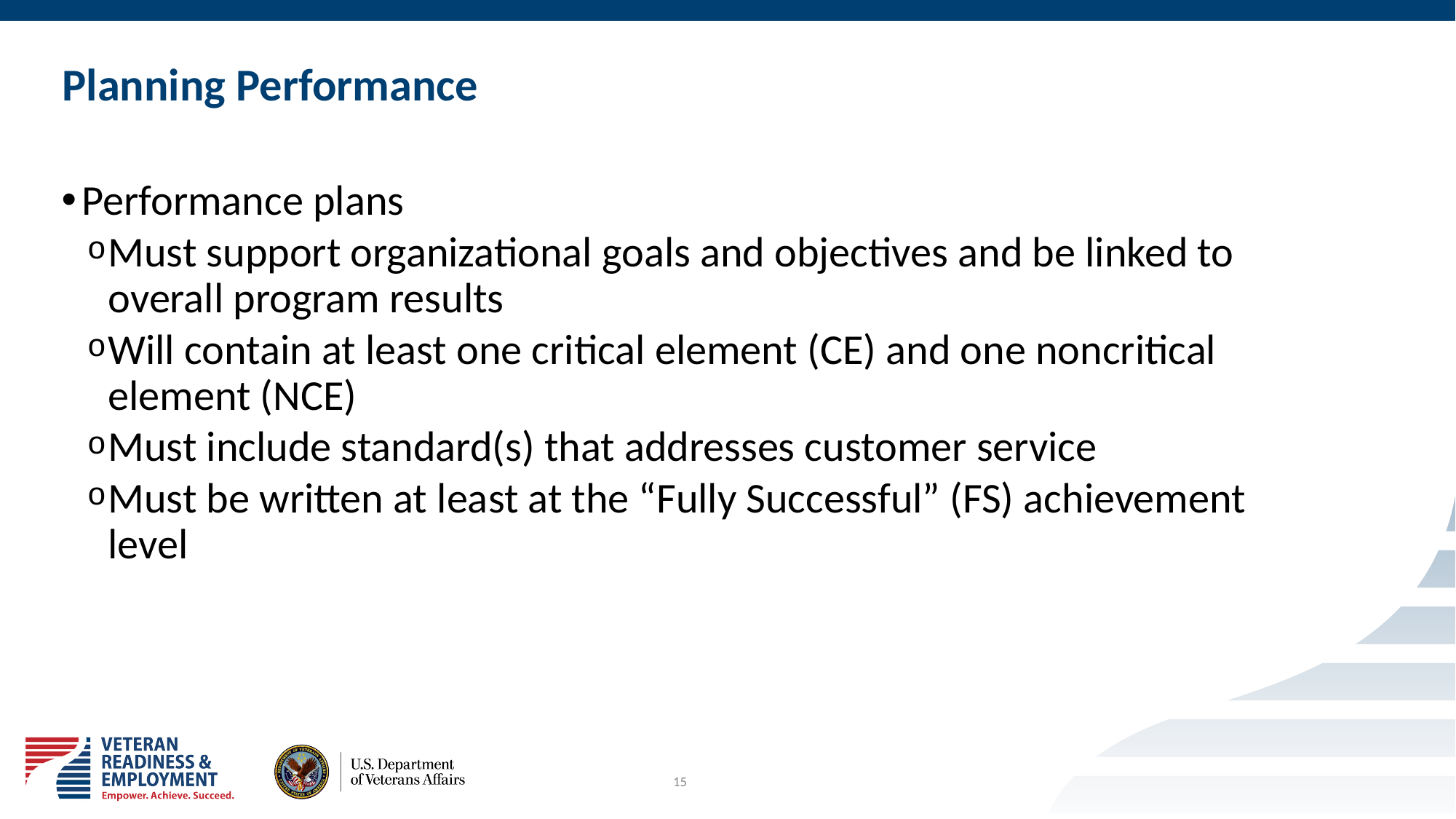

# Planning Performance
Performance plans
Must support organizational goals and objectives and be linked to overall program results
Will contain at least one critical element (CE) and one noncritical element (NCE)
Must include standard(s) that addresses customer service
Must be written at least at the “Fully Successful” (FS) achievement level
15